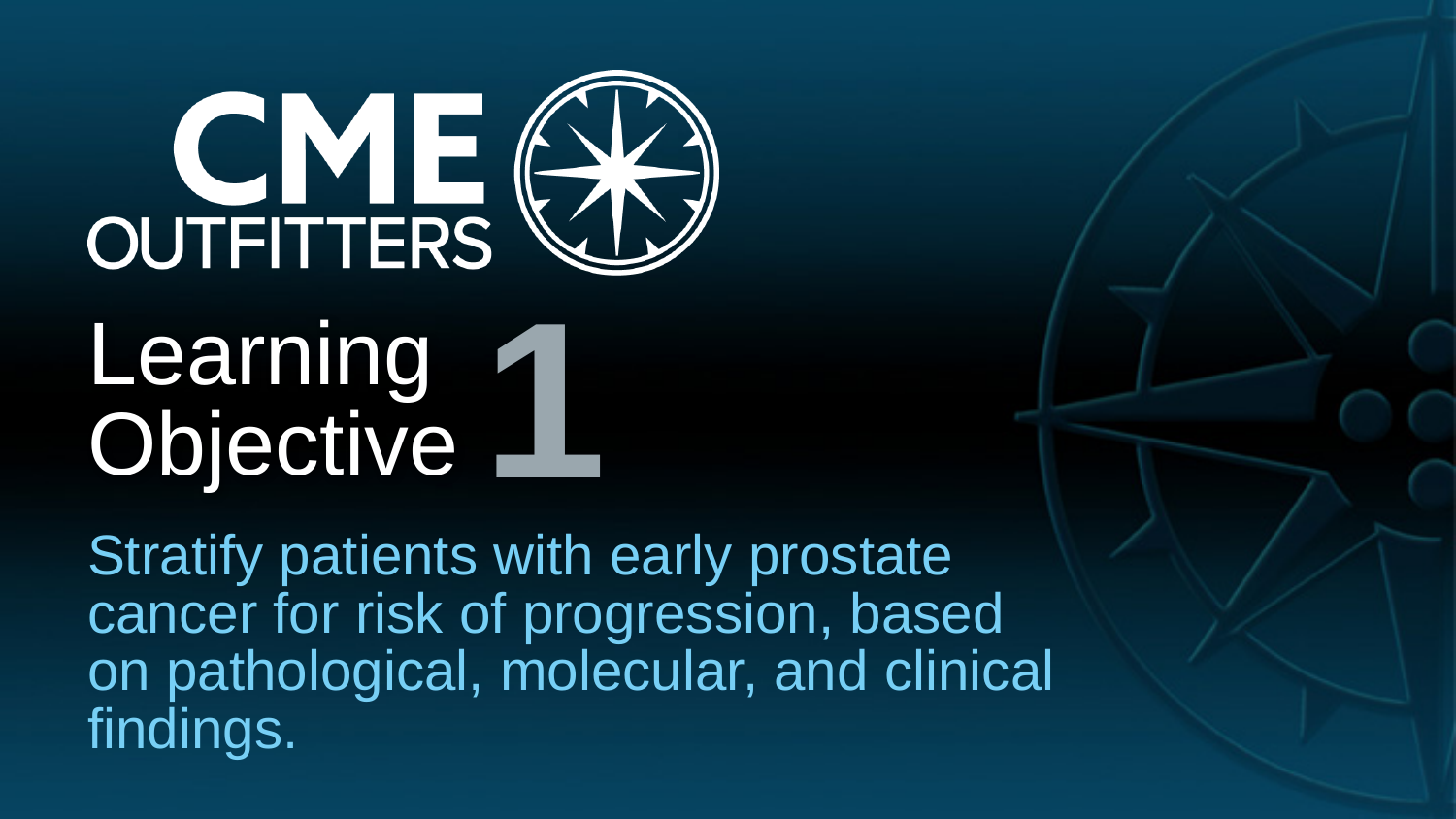

1
# Learning Objective
Stratify patients with early prostate cancer for risk of progression, based on pathological, molecular, and clinical findings.